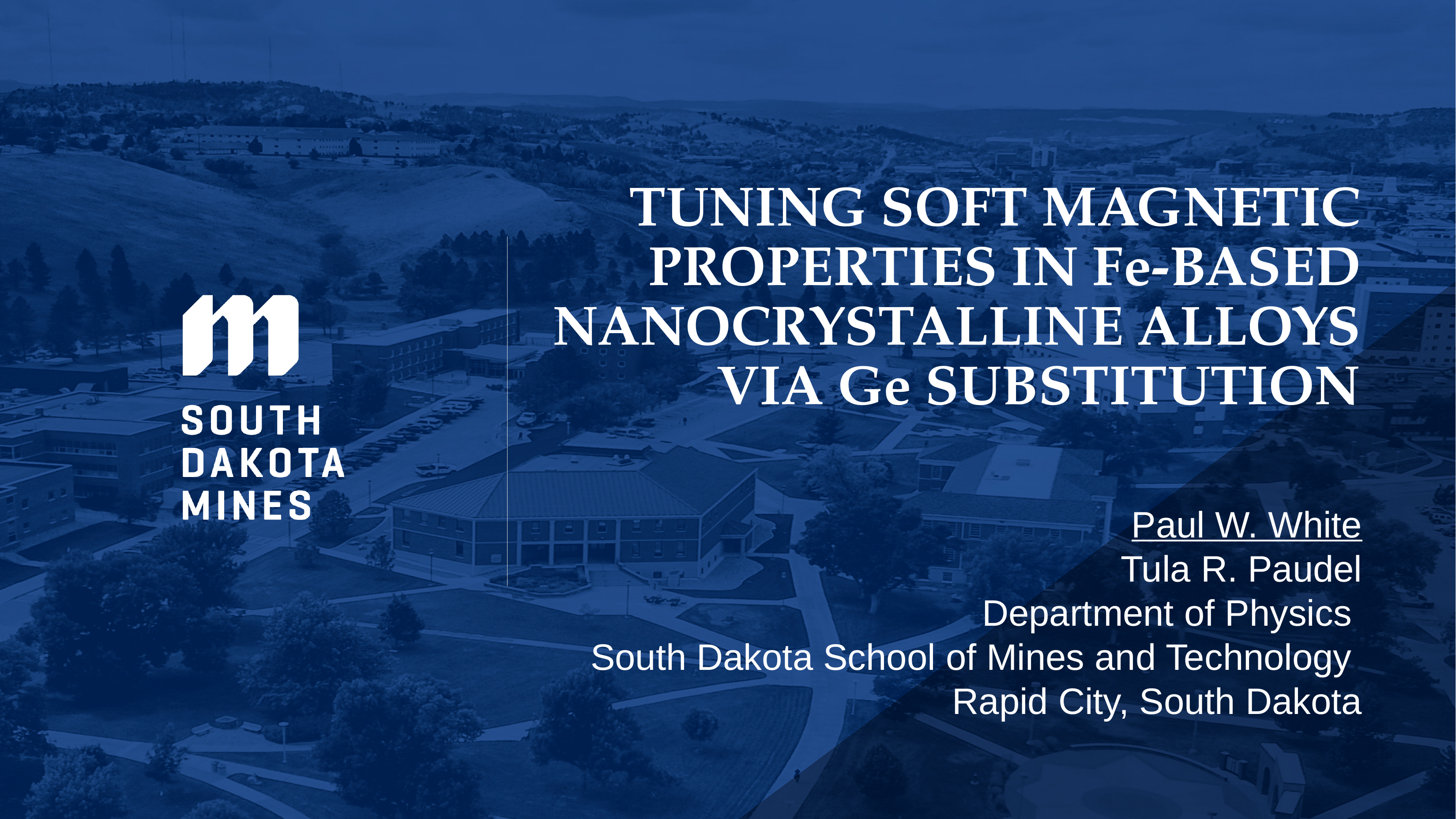

# Tuning Soft Magnetic Properties in Fe-Based Nanocrystalline Alloys via Ge Substitution
Paul W. White
Tula R. Paudel
Department of Physics
South Dakota School of Mines and Technology
Rapid City, South Dakota